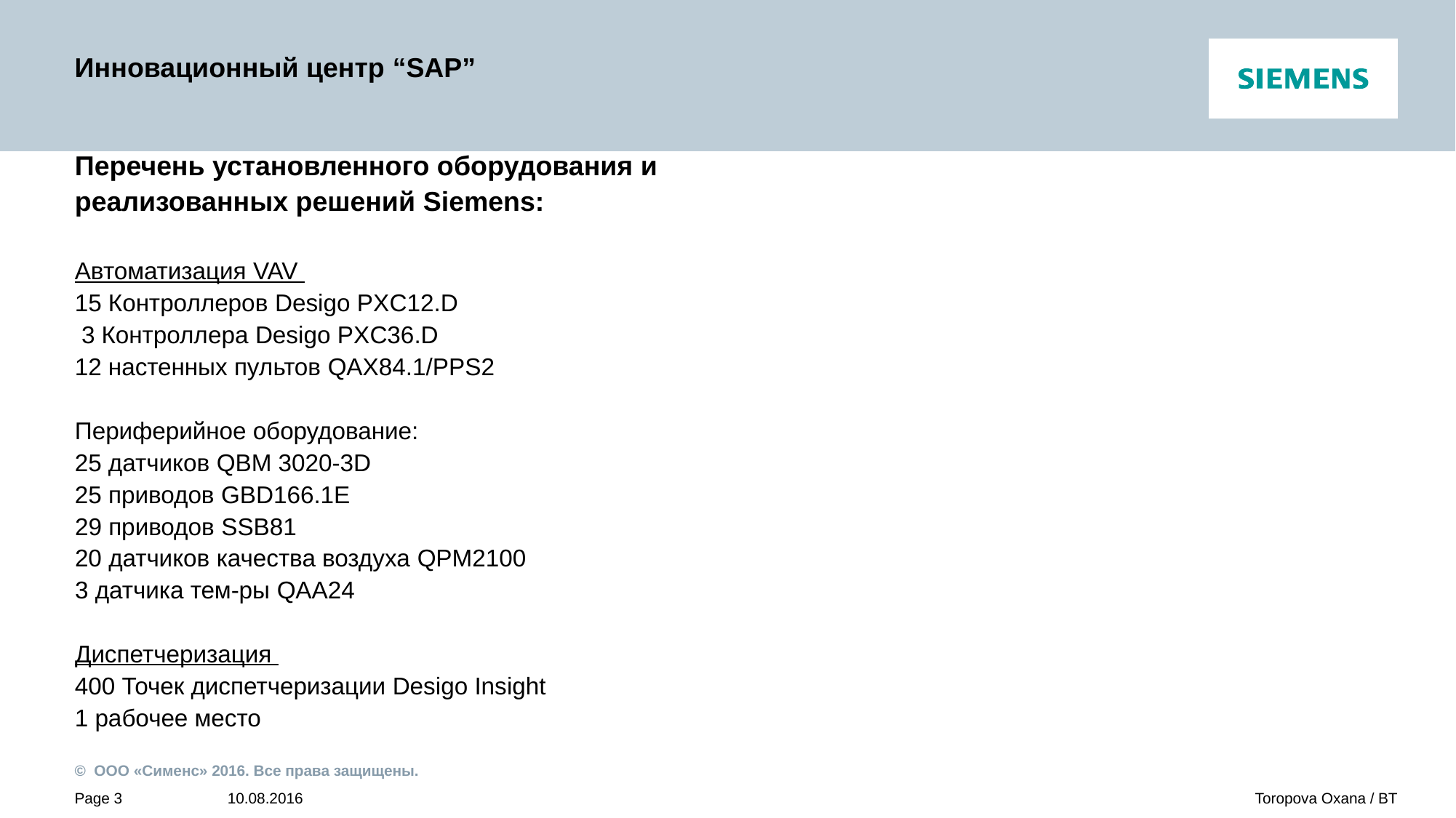

# Инновационный центр “SAP”
Перечень установленного оборудования и реализованных решений Siemens:

Автоматизация VAV
15 Контроллеров Desigo PXС12.D
 3 Контроллера Desigo PXС36.D
12 настенных пультов QAX84.1/PPS2

Периферийное оборудование:
25 датчиков QBM 3020-3D
25 приводов GBD166.1E
29 приводов SSB81
20 датчиков качества воздуха QPM2100
3 датчика тем-ры QAA24

Диспетчеризация
400 Точек диспетчеризации Desigo Insight
1 рабочее место